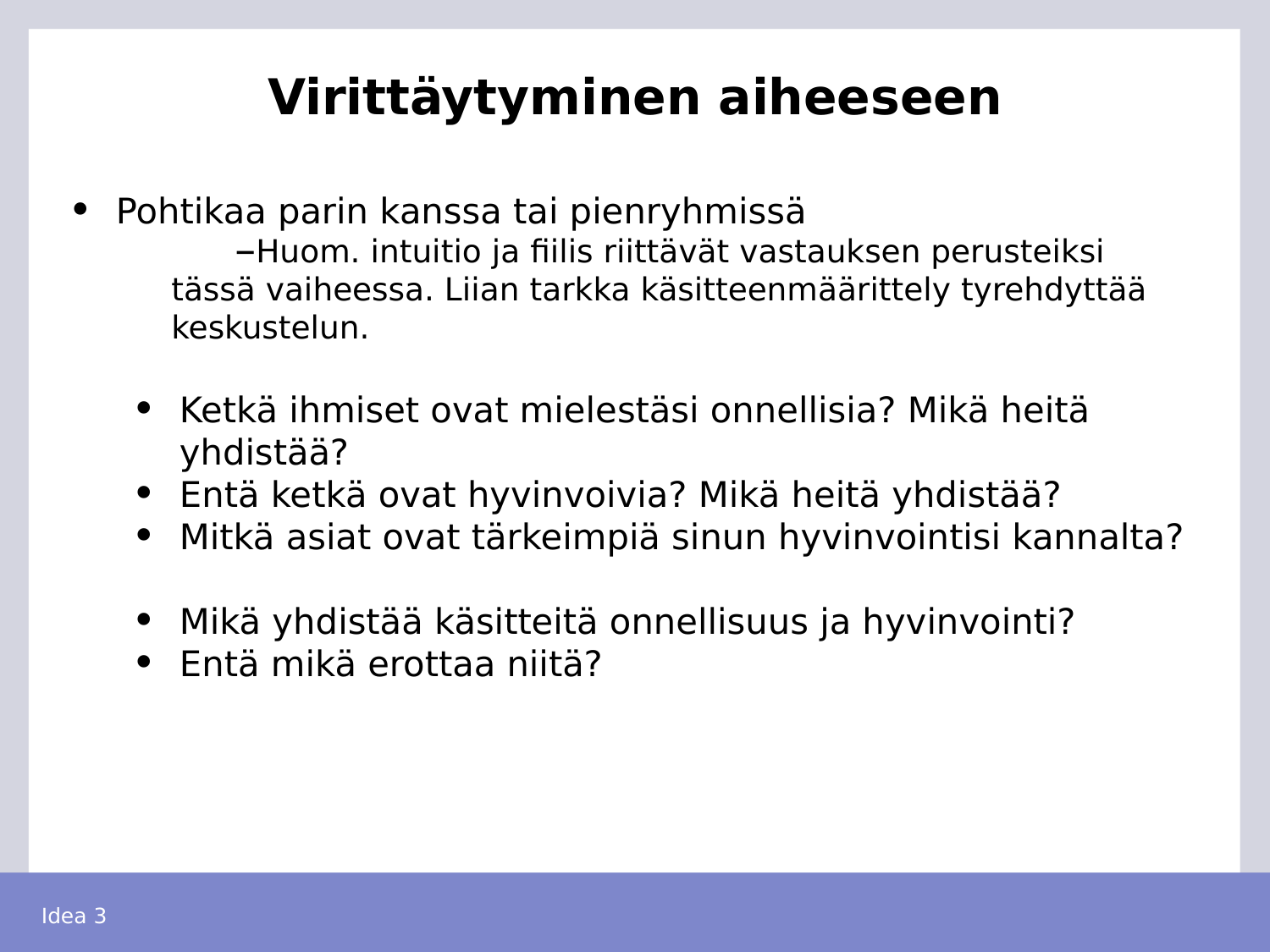

# Virittäytyminen aiheeseen
Pohtikaa parin kanssa tai pienryhmissä
Huom. intuitio ja fiilis riittävät vastauksen perusteiksi tässä vaiheessa. Liian tarkka käsitteenmäärittely tyrehdyttää keskustelun.

Ketkä ihmiset ovat mielestäsi onnellisia? Mikä heitä yhdistää?
Entä ketkä ovat hyvinvoivia? Mikä heitä yhdistää?
Mitkä asiat ovat tärkeimpiä sinun hyvinvointisi kannalta?

Mikä yhdistää käsitteitä onnellisuus ja hyvinvointi?
Entä mikä erottaa niitä?